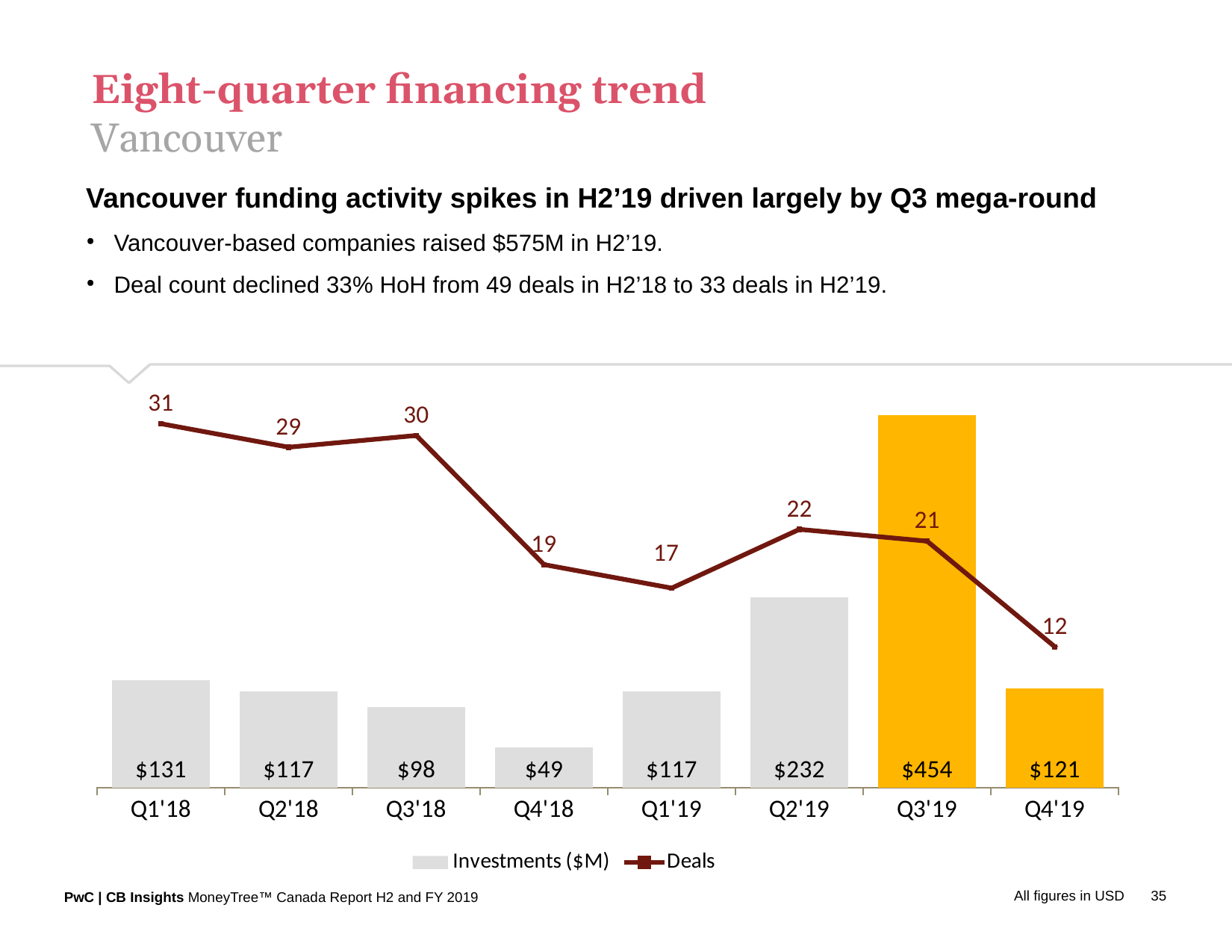

Eight-quarter financing trend
Vancouver
Vancouver funding activity spikes in H2’19 driven largely by Q3 mega-round
Vancouver-based companies raised $575M in H2’19.
Deal count declined 33% HoH from 49 deals in H2’18 to 33 deals in H2’19.

### Chart

| Category | Investments ($M) | Deals |
|---|---|---|
| Q1'18 | 130.57 | 31.0 |
| Q2'18 | 117.13000000000001 | 29.0 |
| Q3'18 | 98.3 | 30.0 |
| Q4'18 | 48.89 | 19.0 |
| Q1'19 | 117.28000000000002 | 17.0 |
| Q2'19 | 231.93 | 22.0 |
| Q3'19 | 453.57 | 21.0 |
| Q4'19 | 120.82 | 12.0 |
All figures in USD
35